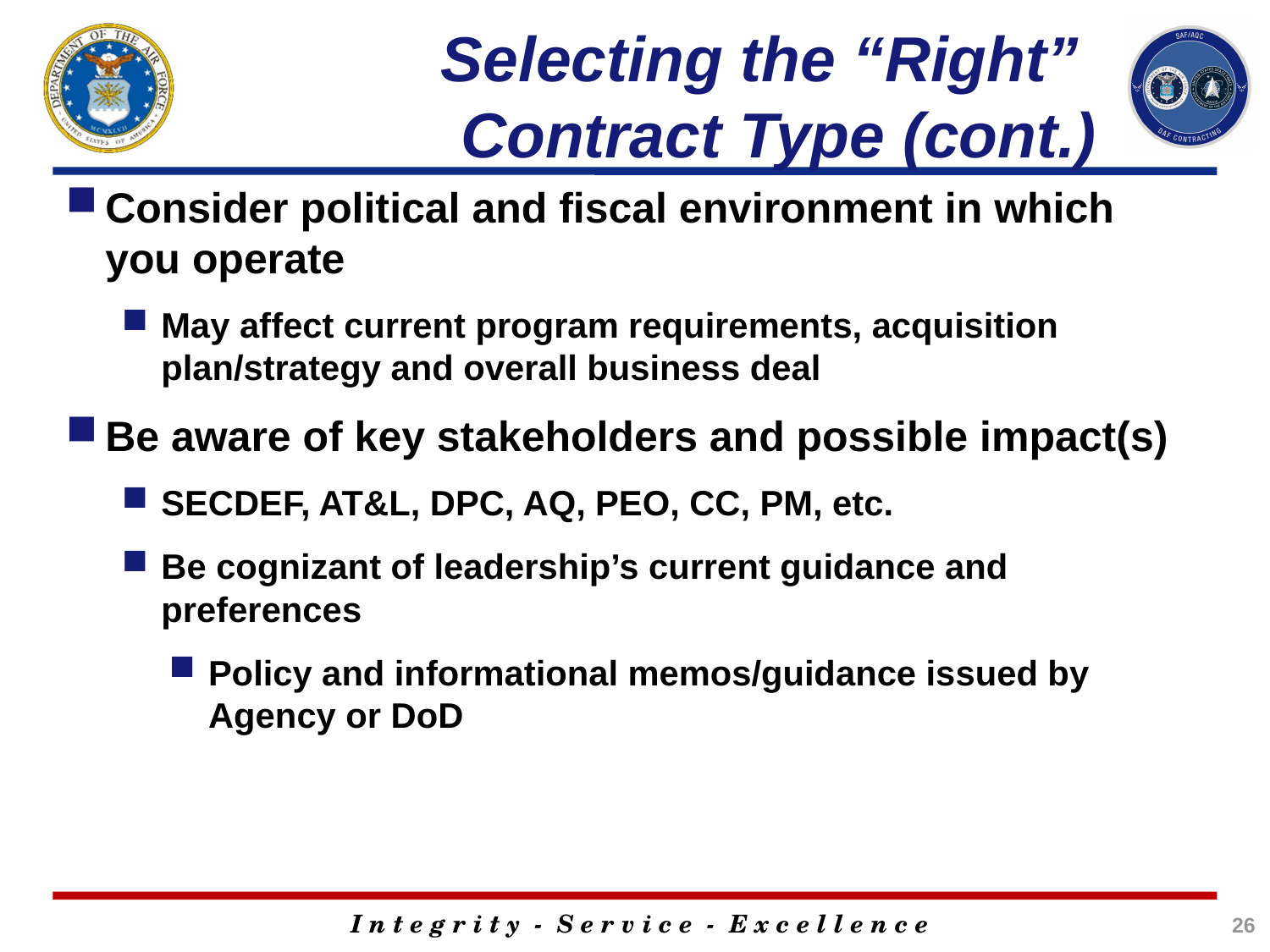

# Selecting the “Right” Contract Type (cont.)
Consider political and fiscal environment in which you operate
May affect current program requirements, acquisition plan/strategy and overall business deal
Be aware of key stakeholders and possible impact(s)
SECDEF, AT&L, DPC, AQ, PEO, CC, PM, etc.
Be cognizant of leadership’s current guidance and preferences
Policy and informational memos/guidance issued by Agency or DoD
26